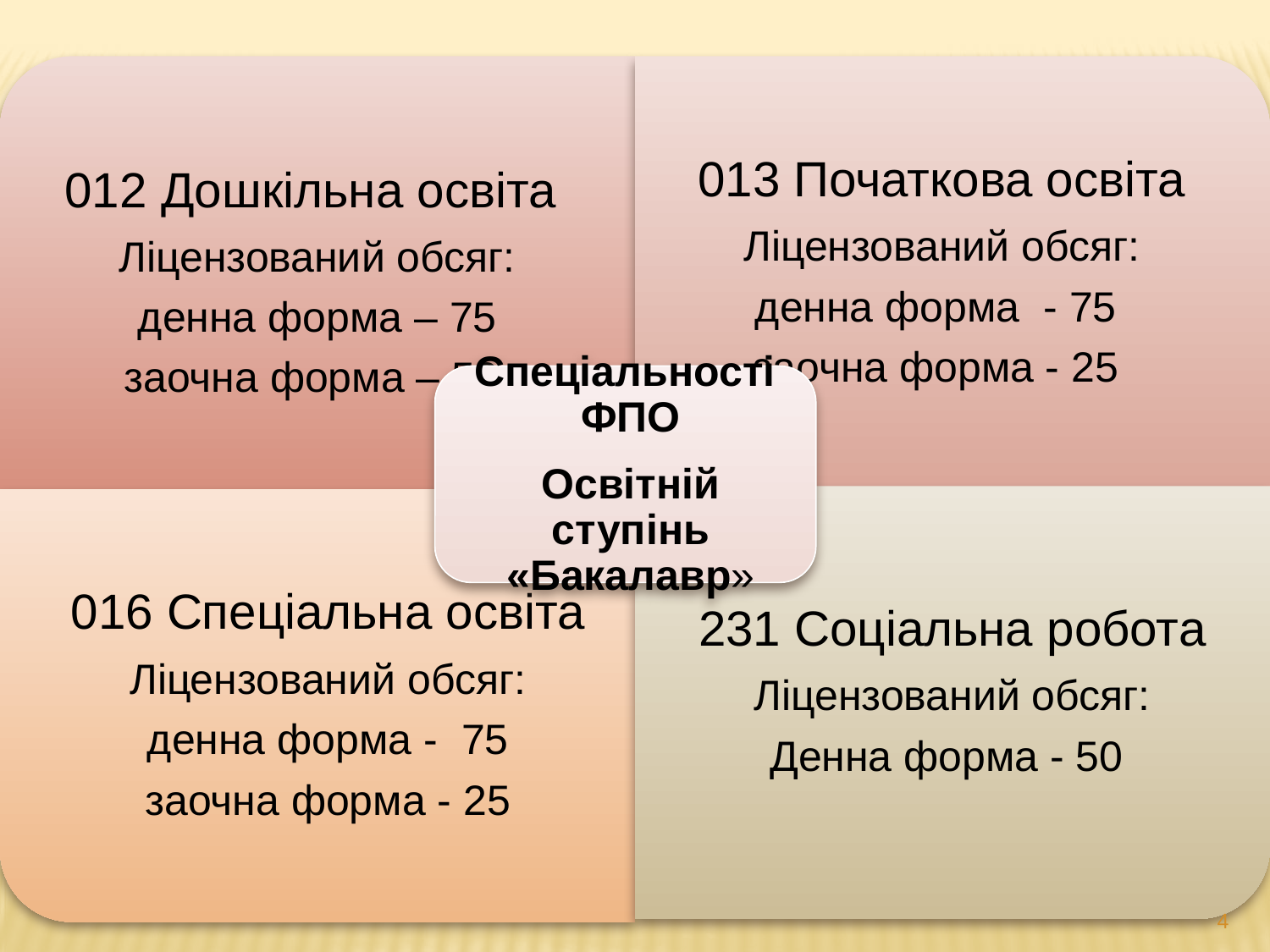

#
012 Дошкільна освіта
Ліцензований обсяг:
денна форма – 75
заочна форма – 50
013 Початкова освіта
Ліцензований обсяг:
денна форма  - 75
заочна форма - 25
016 Спеціальна освіта
Ліцензований обсяг:
денна форма -  75
заочна форма - 25
231 Соціальна робота
Ліцензований обсяг:
Денна форма - 50
Спеціальності  ФПО
Освітній ступінь «Бакалавр»
4